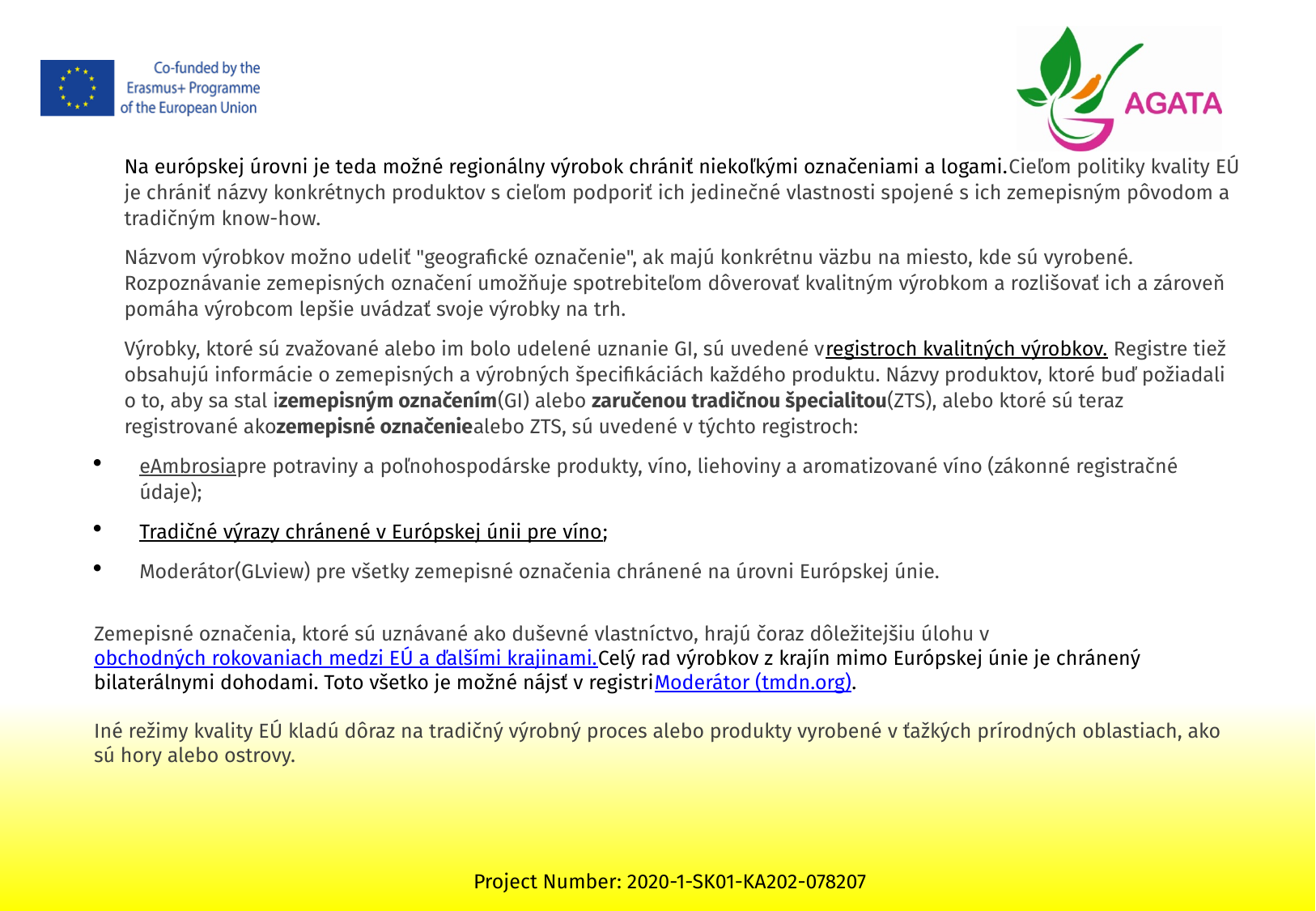

Na európskej úrovni je teda možné regionálny výrobok chrániť niekoľkými označeniami a logami.Cieľom politiky kvality EÚ je chrániť názvy konkrétnych produktov s cieľom podporiť ich jedinečné vlastnosti spojené s ich zemepisným pôvodom a tradičným know-how.
Názvom výrobkov možno udeliť "geografické označenie", ak majú konkrétnu väzbu na miesto, kde sú vyrobené. Rozpoznávanie zemepisných označení umožňuje spotrebiteľom dôverovať kvalitným výrobkom a rozlišovať ich a zároveň pomáha výrobcom lepšie uvádzať svoje výrobky na trh.
Výrobky, ktoré sú zvažované alebo im bolo udelené uznanie GI, sú uvedené vregistroch kvalitných výrobkov. Registre tiež obsahujú informácie o zemepisných a výrobných špecifikáciách každého produktu. Názvy produktov, ktoré buď požiadali o to, aby sa stal izemepisným označením(GI) alebo zaručenou tradičnou špecialitou(ZTS), alebo ktoré sú teraz registrované akozemepisné označeniealebo ZTS, sú uvedené v týchto registroch:
eAmbrosiapre potraviny a poľnohospodárske produkty, víno, liehoviny a aromatizované víno (zákonné registračné údaje);
Tradičné výrazy chránené v Európskej únii pre víno;
Moderátor(GLview) pre všetky zemepisné označenia chránené na úrovni Európskej únie.

Zemepisné označenia, ktoré sú uznávané ako duševné vlastníctvo, hrajú čoraz dôležitejšiu úlohu vobchodných rokovaniach medzi EÚ a ďalšími krajinami.Celý rad výrobkov z krajín mimo Európskej únie je chránený bilaterálnymi dohodami. Toto všetko je možné nájsť v registriModerátor (tmdn.org).

Iné režimy kvality EÚ kladú dôraz na tradičný výrobný proces alebo produkty vyrobené v ťažkých prírodných oblastiach, ako sú hory alebo ostrovy.